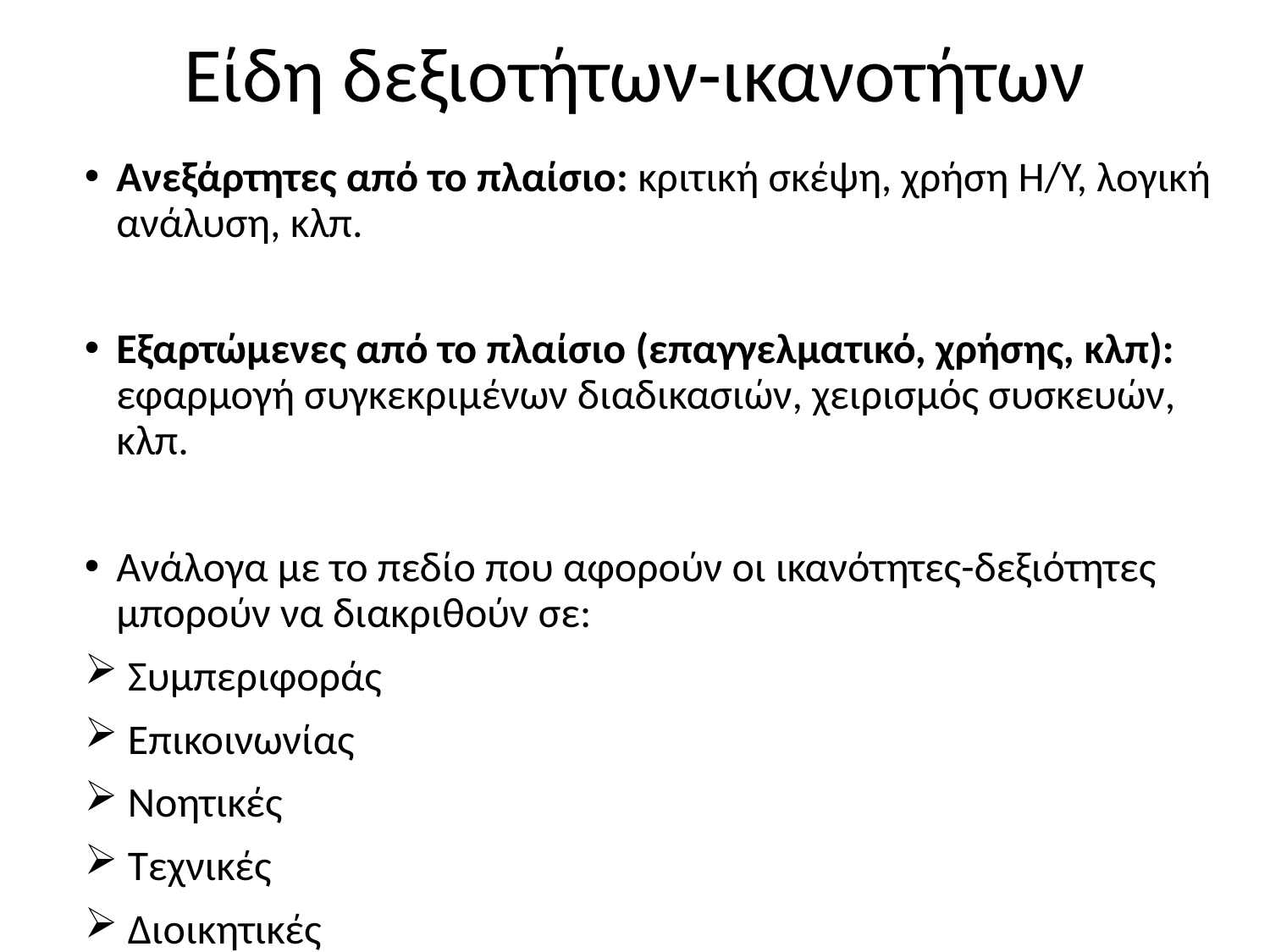

# Είδη δεξιοτήτων-ικανοτήτων
Ανεξάρτητες από το πλαίσιο: κριτική σκέψη, χρήση Η/Υ, λογική ανάλυση, κλπ.

Εξαρτώμενες από το πλαίσιο (επαγγελματικό, χρήσης, κλπ): εφαρμογή συγκεκριμένων διαδικασιών, χειρισμός συσκευών, κλπ.

Ανάλογα με το πεδίο που αφορούν οι ικανότητες-δεξιότητες μπορούν να διακριθούν σε:
 Συμπεριφοράς
 Επικοινωνίας
 Νοητικές
 Τεχνικές
 Διοικητικές